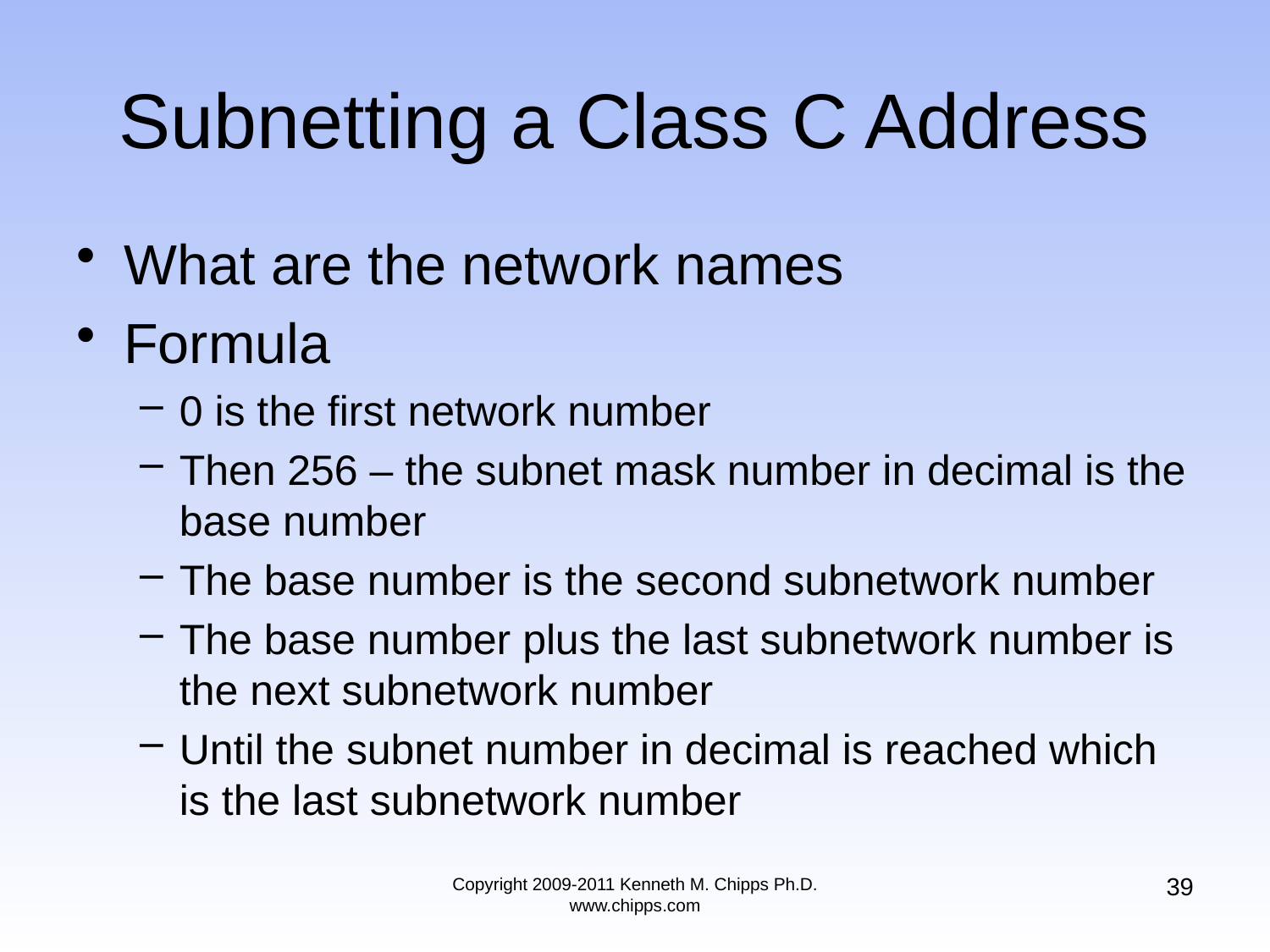

# Subnetting a Class C Address
What are the network names
Formula
0 is the first network number
Then 256 – the subnet mask number in decimal is the base number
The base number is the second subnetwork number
The base number plus the last subnetwork number is the next subnetwork number
Until the subnet number in decimal is reached which is the last subnetwork number
39
Copyright 2009-2011 Kenneth M. Chipps Ph.D. www.chipps.com